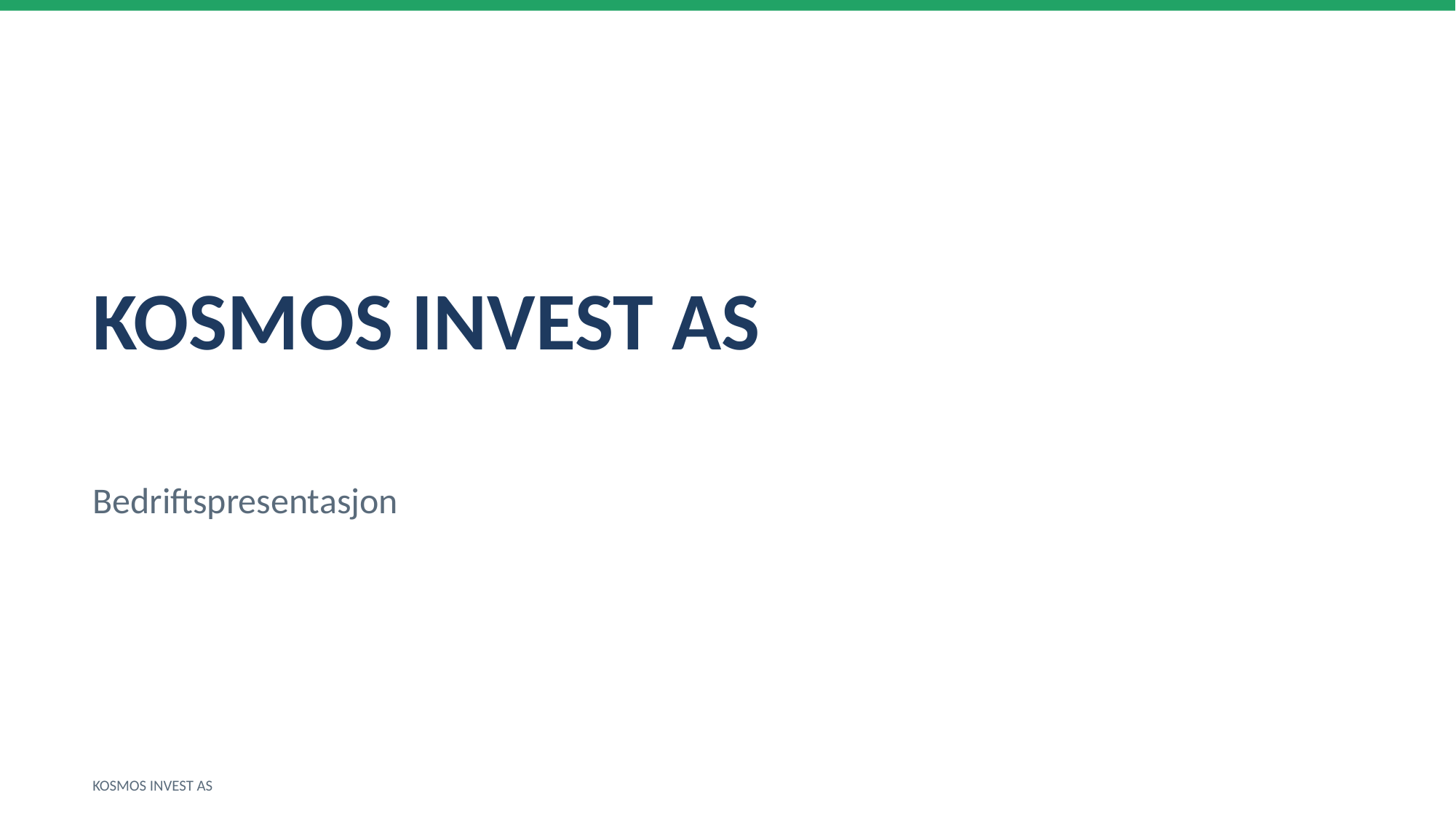

KOSMOS INVEST AS
Bedriftspresentasjon
KOSMOS INVEST AS